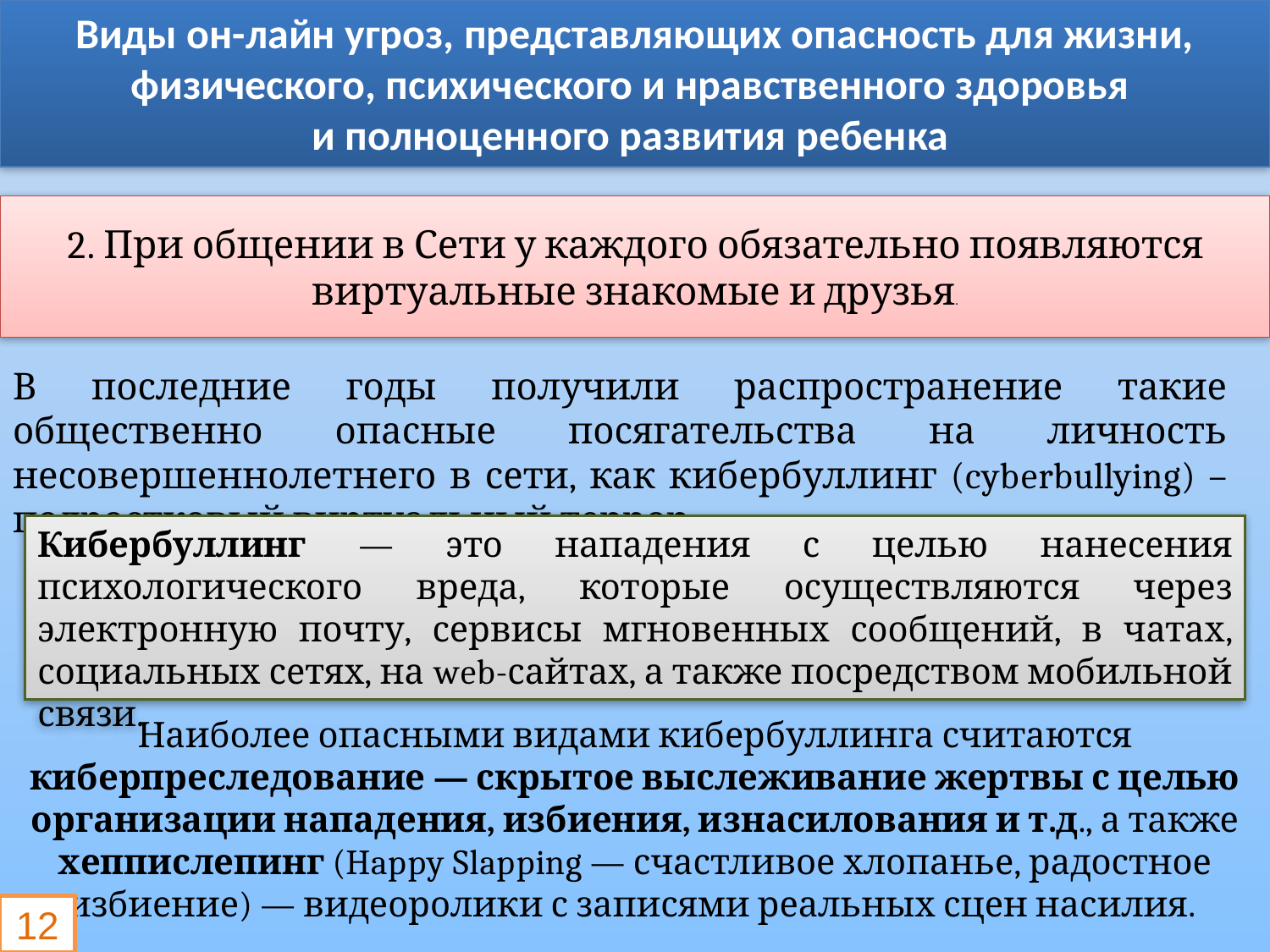

Виды он-лайн угроз, представляющих опасность для жизни, физического, психического и нравственного здоровья
и полноценного развития ребенка

2. При общении в Сети у каждого обязательно появляются виртуальные знакомые и друзья.

В последние годы получили распространение такие общественно опасные посягательства на личность несовершеннолетнего в сети, как кибербуллинг (cyberbullying) – подростковый виртуальный террор.
Кибербуллинг — это нападения с целью нанесения психологического вреда, которые осуществляются через электронную почту, сервисы мгновенных сообщений, в чатах, социальных сетях, на web-сайтах, а также посредством мобильной связи.
Наиболее опасными видами кибербуллинга считаются киберпреследование — скрытое выслеживание жертвы с целью организации нападения, избиения, изнасилования и т.д., а также хеппислепинг (Happy Slapping — счастливое хлопанье, радостное избиение) — видеоролики с записями реальных сцен насилия.
12